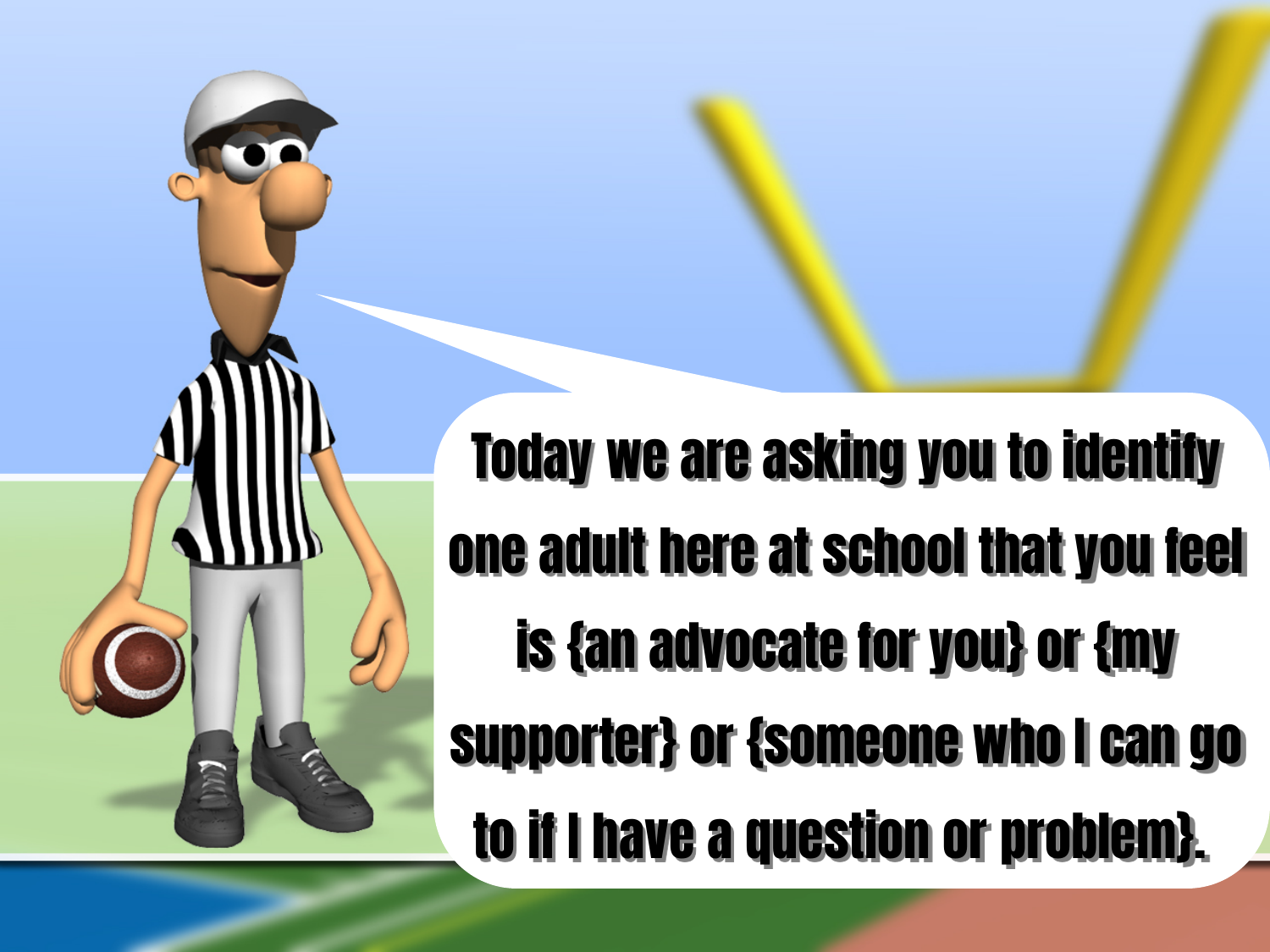

# Today we are asking you to identify one adult here at school that you feel is {an advocate for you} or {my supporter} or {someone who I can go to if I have a question or problem}.